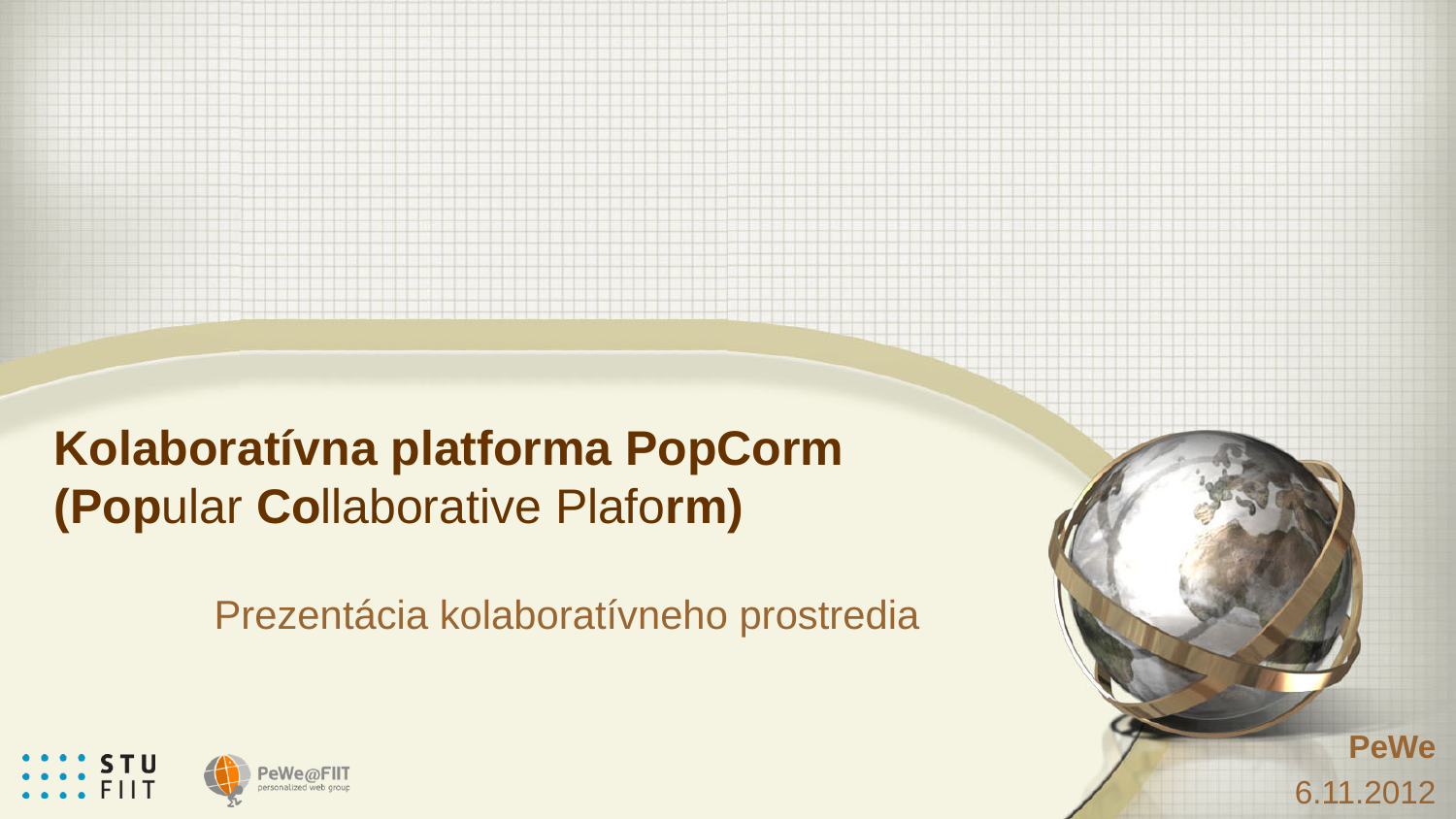

# Kolaboratívna platforma PopCorm (Popular Collaborative Plaform)
Prezentácia kolaboratívneho prostredia
PeWe
6.11.2012